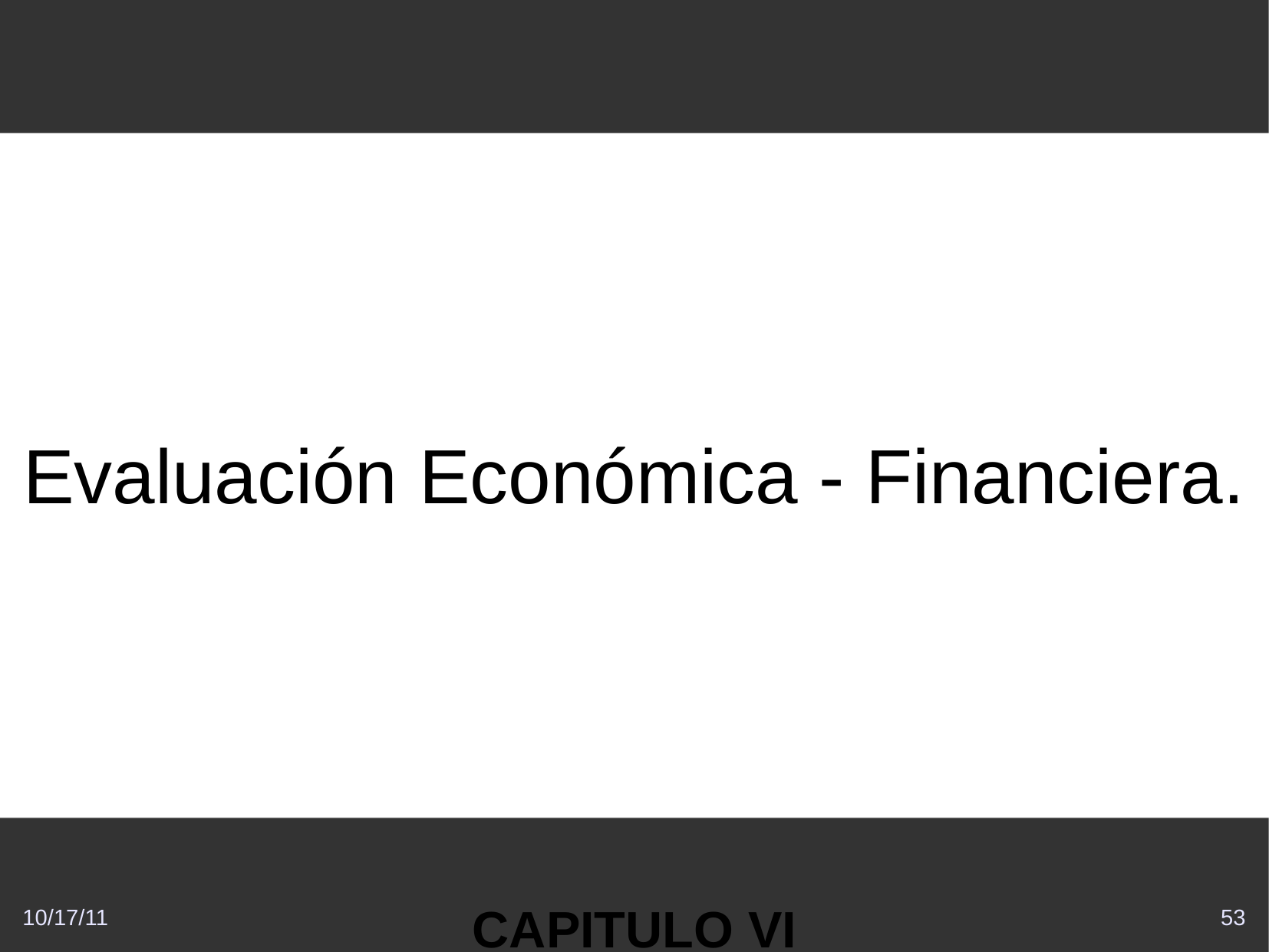

Evaluación Económica - Financiera.
CAPITULO VI
10/17/11
53